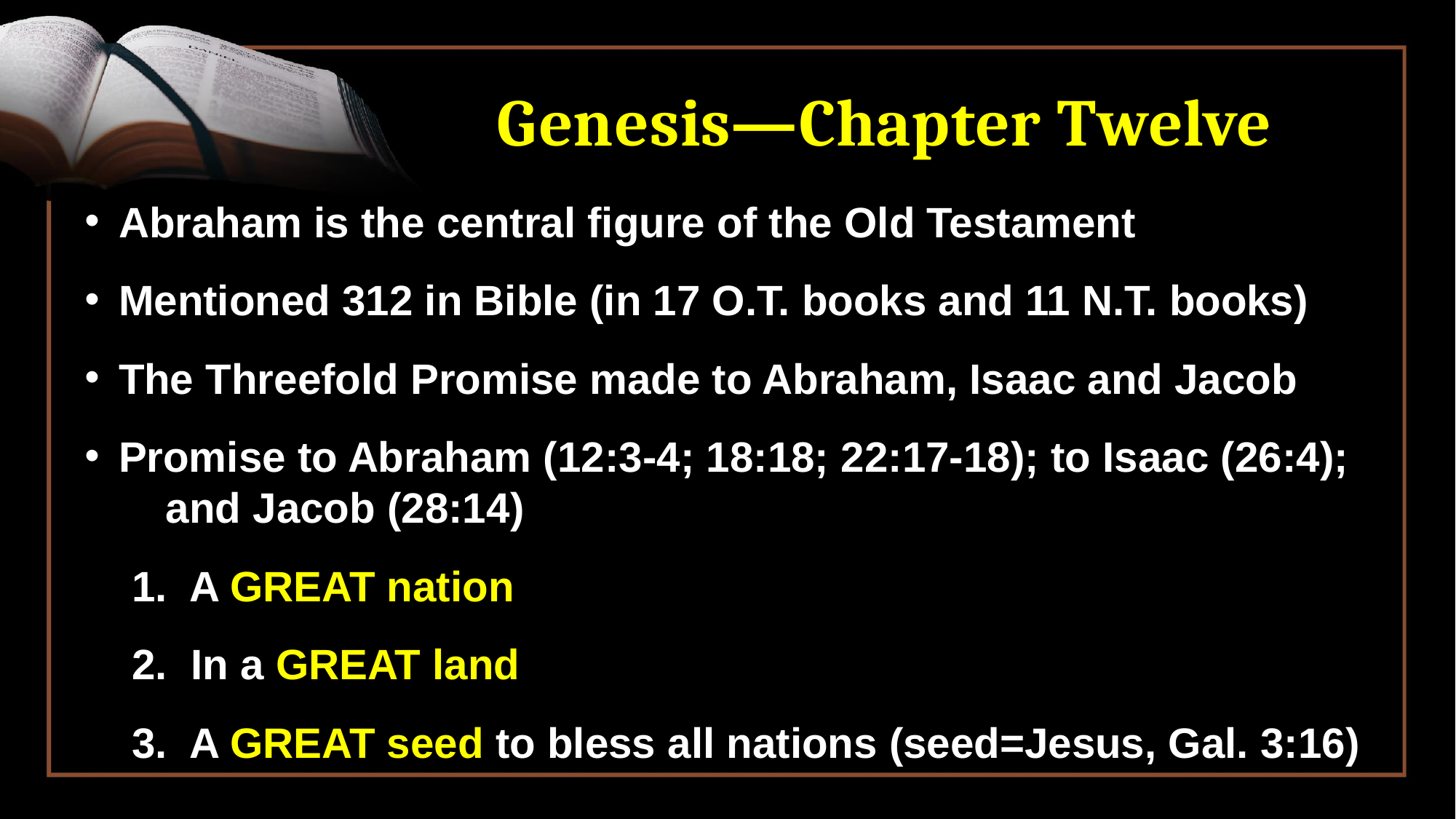

# Genesis—Chapter Twelve
Abraham is the central figure of the Old Testament
Mentioned 312 in Bible (in 17 O.T. books and 11 N.T. books)
The Threefold Promise made to Abraham, Isaac and Jacob
Promise to Abraham (12:3-4; 18:18; 22:17-18); to Isaac (26:4);      and Jacob (28:14)
    1.  A GREAT nation
    2.  In a GREAT land
    3.  A GREAT seed to bless all nations (seed=Jesus, Gal. 3:16)